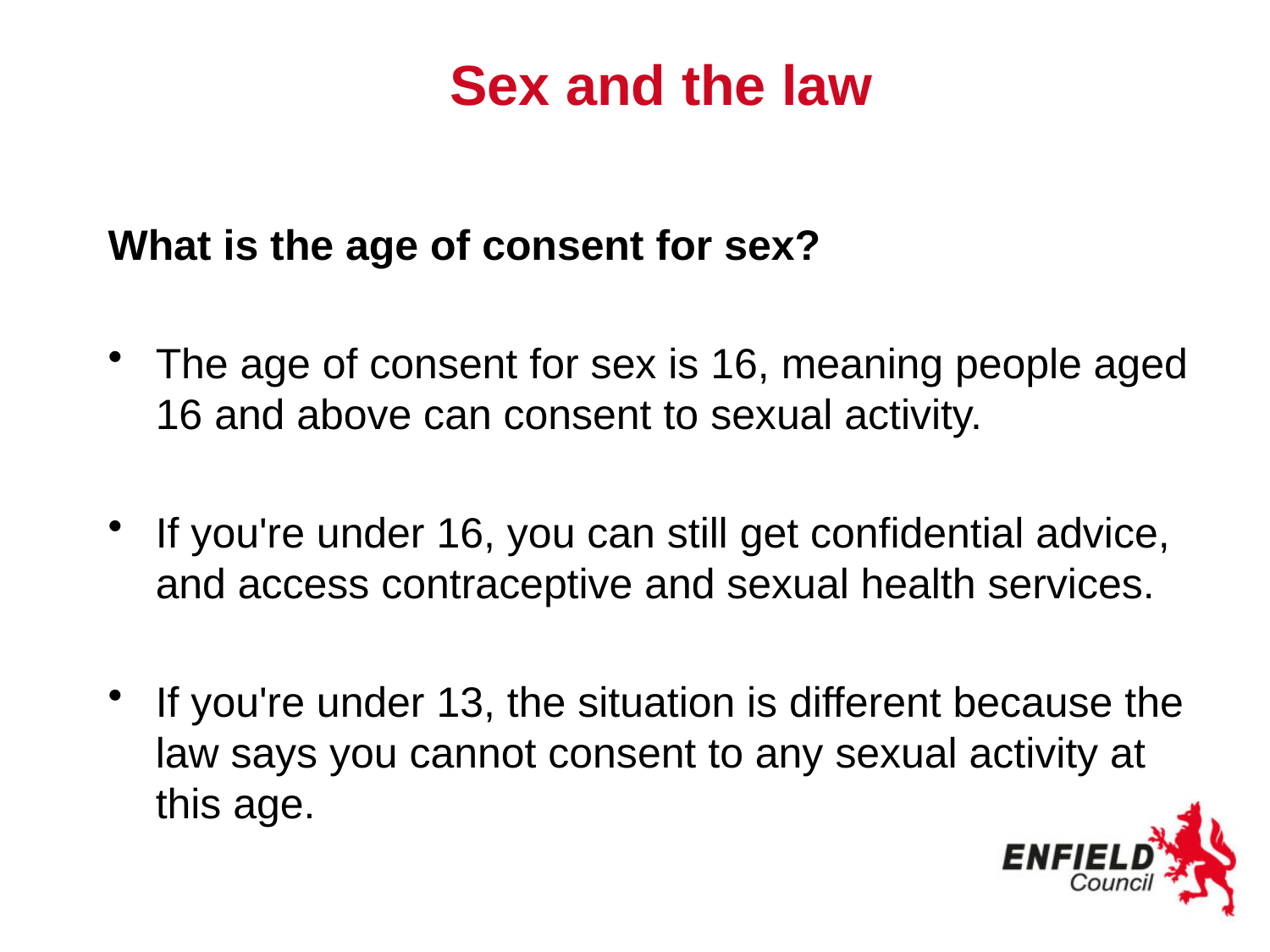

# Sex and the law
What is the age of consent for sex?

The age of consent for sex is 16, meaning people aged 16 and above can consent to sexual activity.

If you're under 16, you can still get confidential advice, and access contraceptive and sexual health services.

If you're under 13, the situation is different because the law says you cannot consent to any sexual activity at this age.